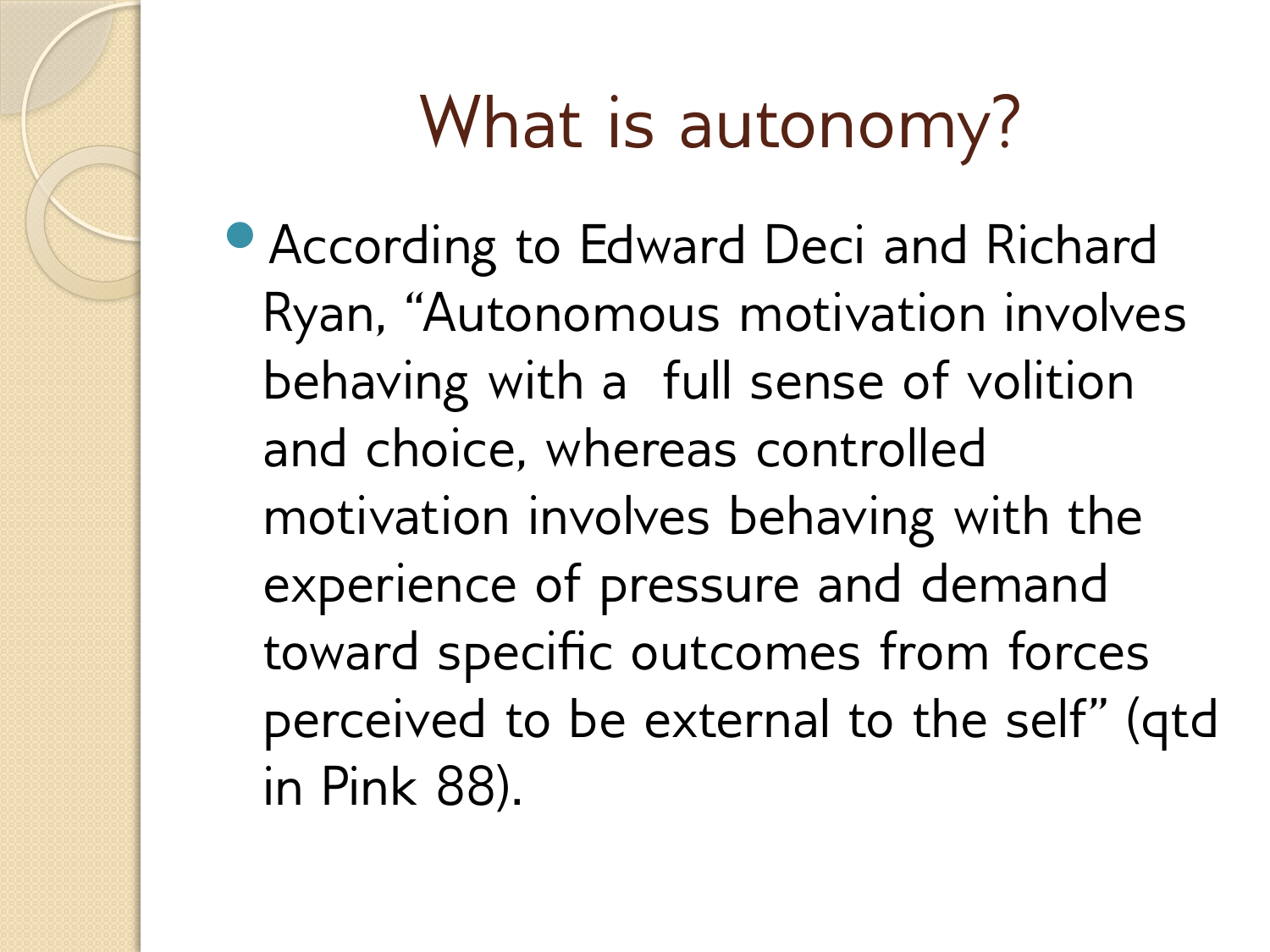

# What is autonomy?
According to Edward Deci and Richard Ryan, “Autonomous motivation involves behaving with a  full sense of volition and choice, whereas controlled motivation involves behaving with the experience of pressure and demand toward specific outcomes from forces perceived to be external to the self” (qtd in Pink 88).